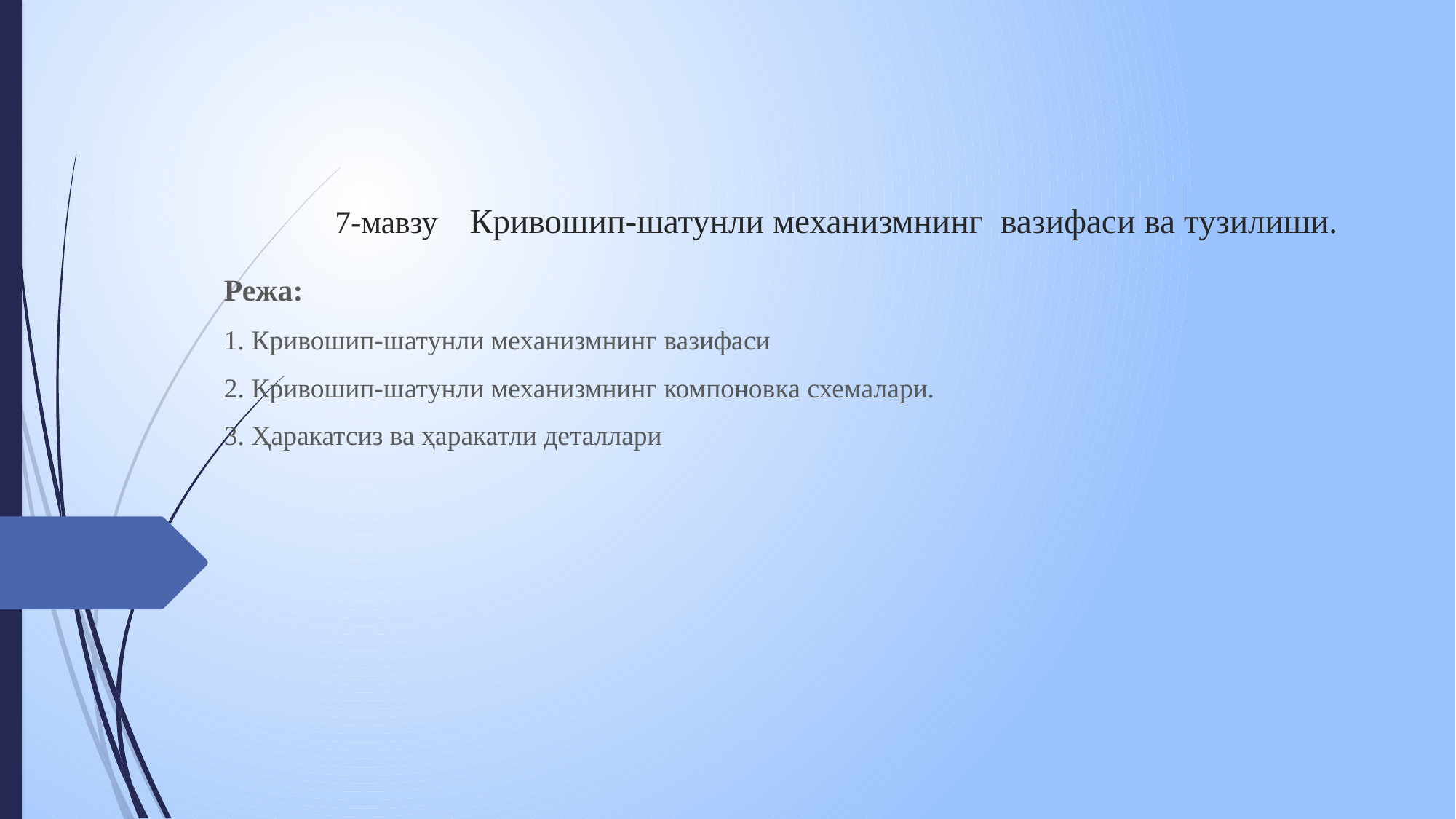

# 7-мавзу    Кривошип-шатунли механизмнинг  вазифаси ва тузилиши.
Режа:
1. Кривошип-шатунли механизмнинг вазифаси
2. Кривошип-шатунли механизмнинг компоновка схемалари.
3. Ҳаракатсиз ва ҳаракатли деталлари